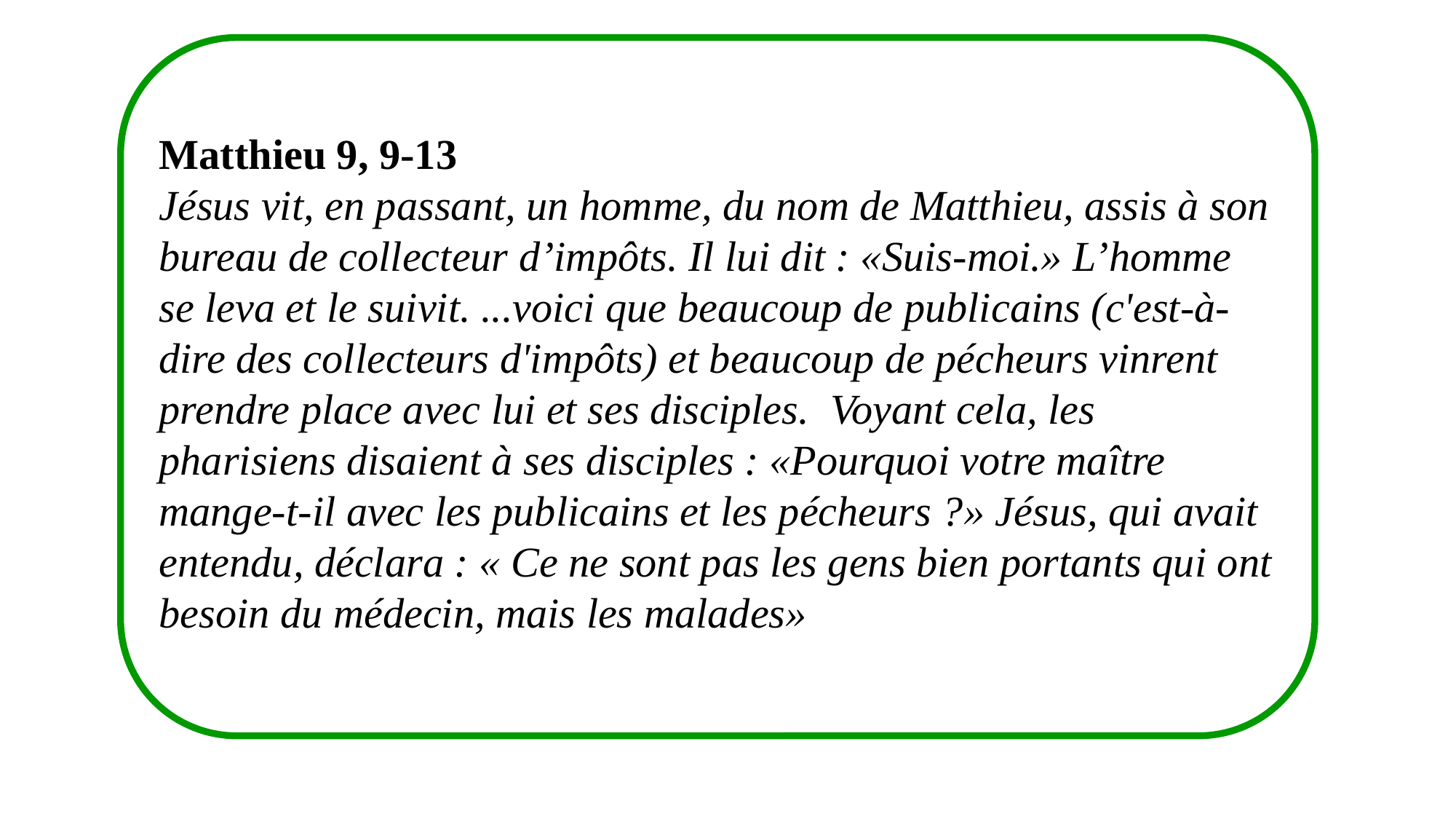

Matthieu 9, 9-13
Jésus vit, en passant, un homme, du nom de Matthieu, assis à son bureau de collecteur d’impôts. Il lui dit : «Suis-moi.» L’homme se leva et le suivit. ...voici que beaucoup de publicains (c'est-à-dire des collecteurs d'impôts) et beaucoup de pécheurs vinrent prendre place avec lui et ses disciples.  Voyant cela, les pharisiens disaient à ses disciples : «Pourquoi votre maître mange-t-il avec les publicains et les pécheurs ?» Jésus, qui avait entendu, déclara : « Ce ne sont pas les gens bien portants qui ont besoin du médecin, mais les malades»